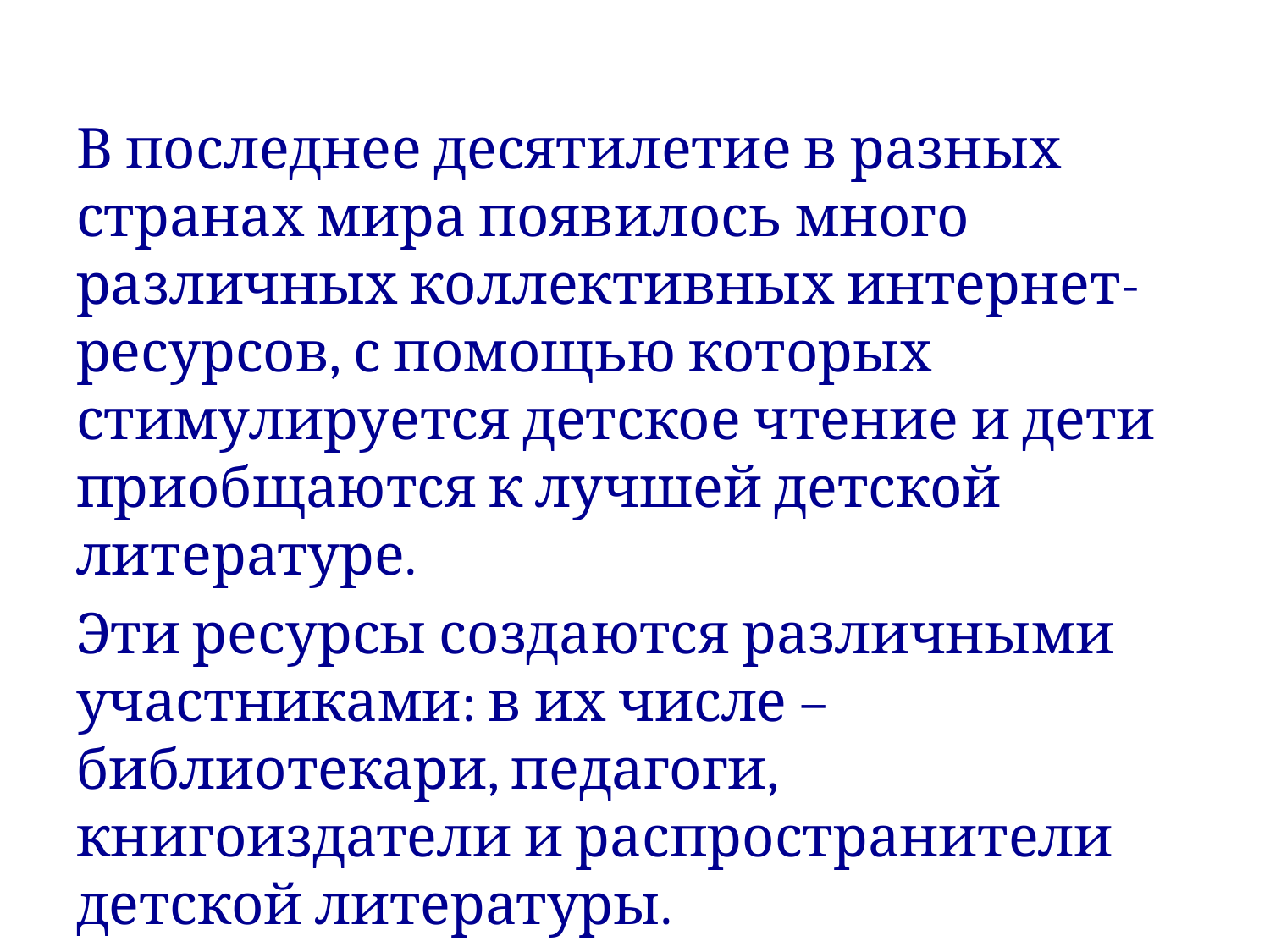

В последнее десятилетие в разных странах мира появилось много различных коллективных интернет-ресурсов, с помощью которых стимулируется детское чтение и дети приобщаются к лучшей детской литературе.
Эти ресурсы создаются различными участниками: в их числе – библиотекари, педагоги, книгоиздатели и распространители детской литературы.